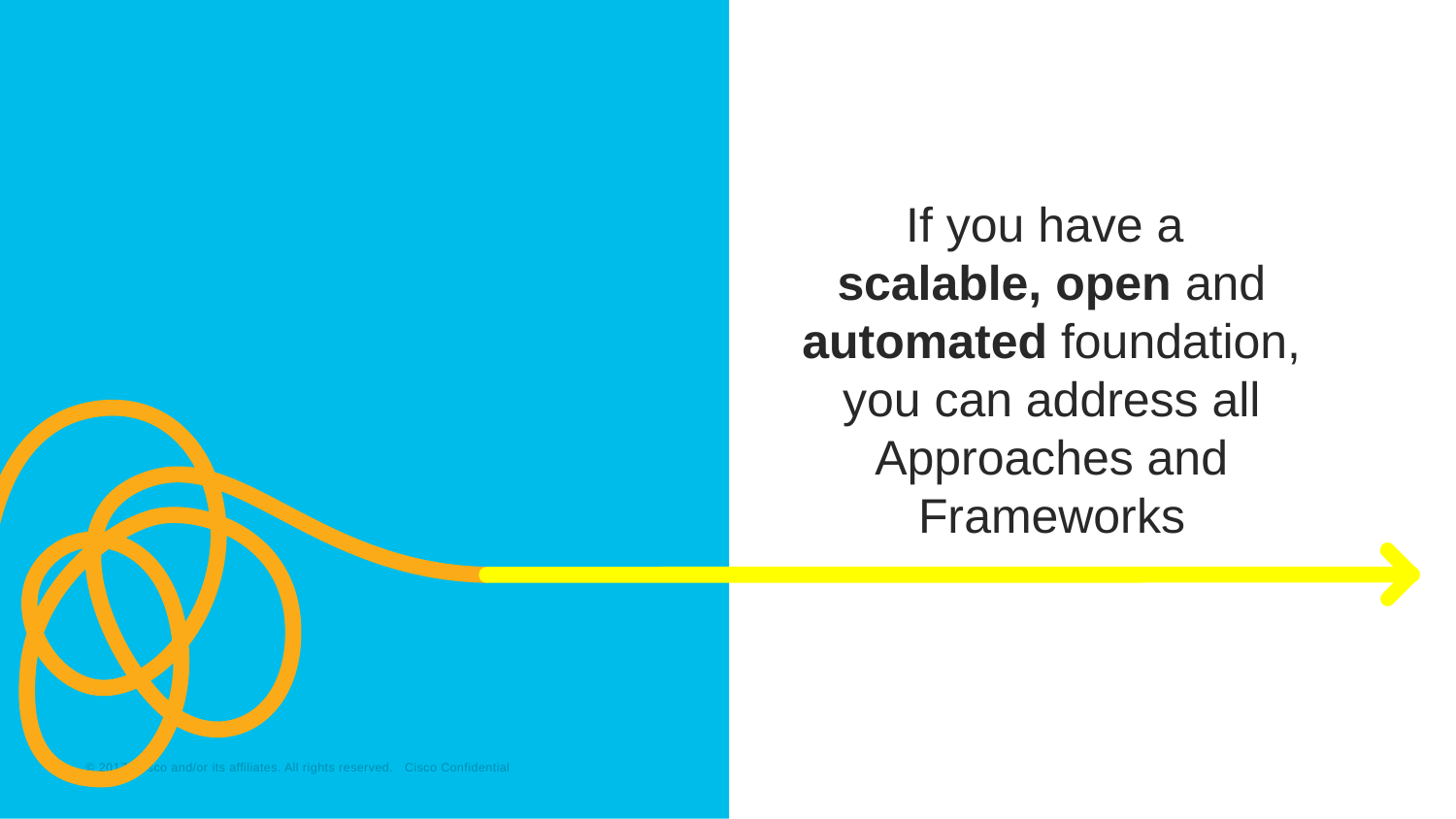

If you have a
scalable, open and automated foundation, you can address all Approaches and Frameworks